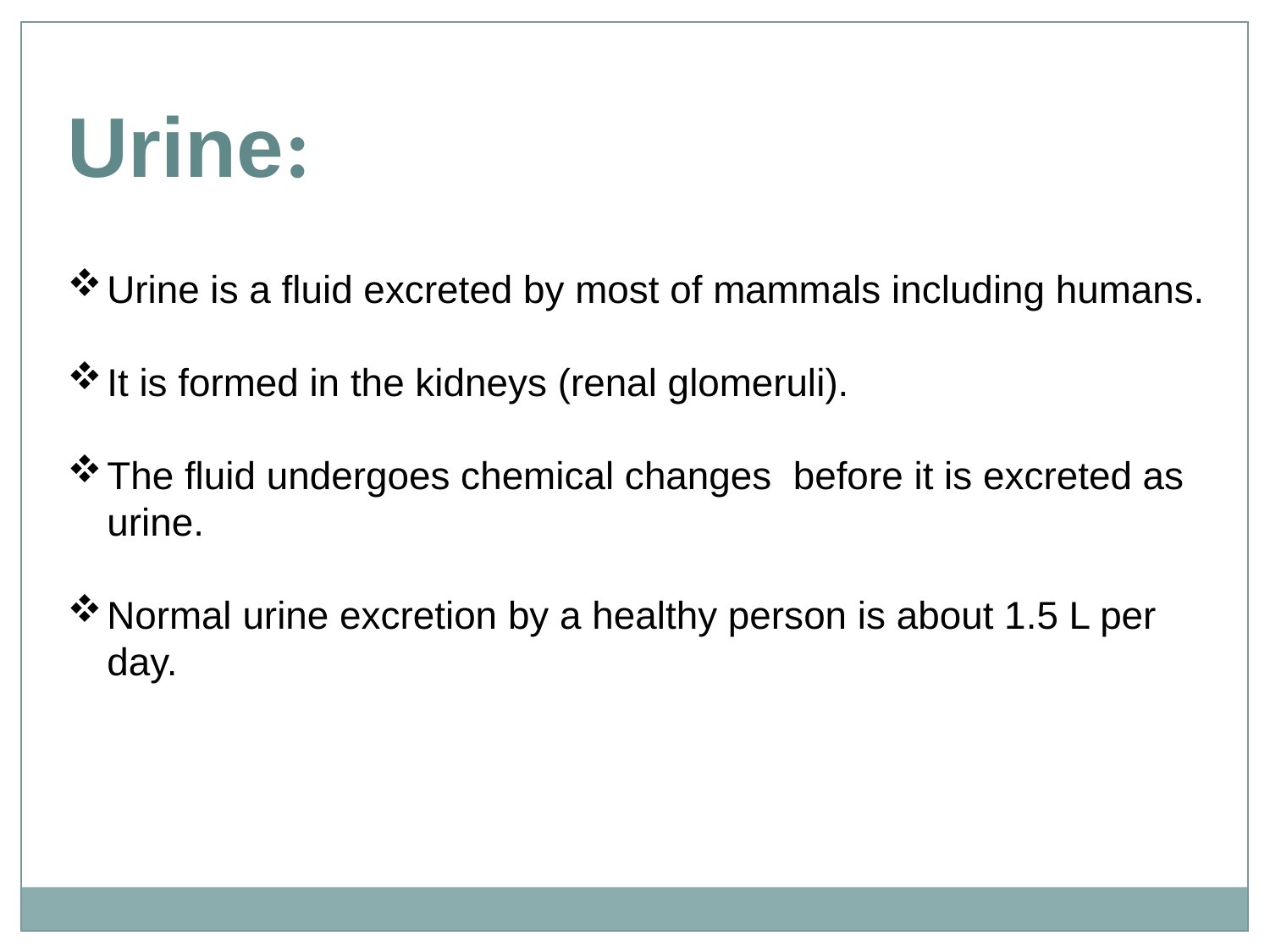

Urine:
Urine is a fluid excreted by most of mammals including humans.

It is formed in the kidneys (renal glomeruli).

The fluid undergoes chemical changes  before it is excreted as urine.

Normal urine excretion by a healthy person is about 1.5 L per day.